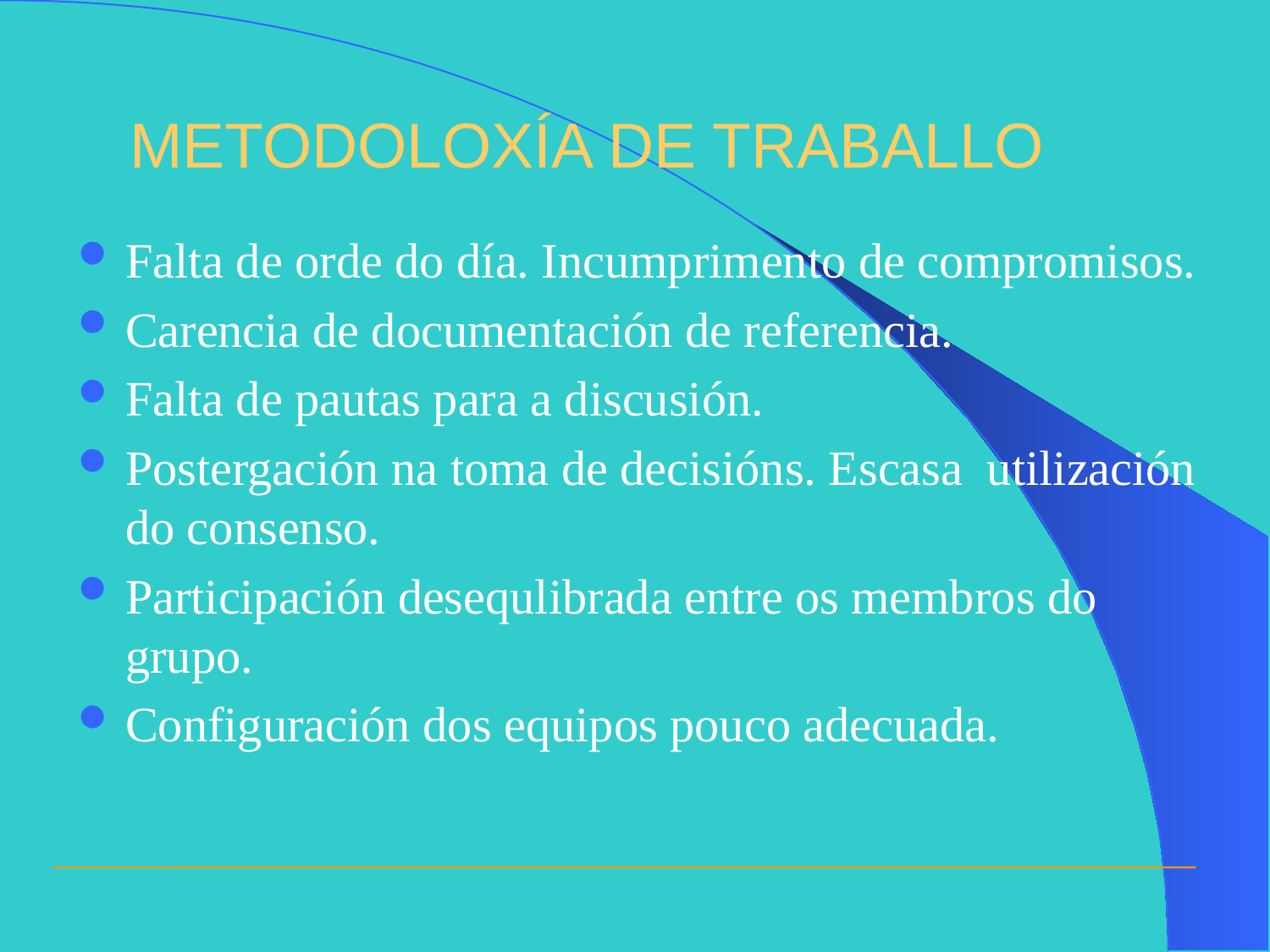

# METODOLOXÍA DE TRABALLO
Falta de orde do día. Incumprimento de compromisos.
Carencia de documentación de referencia.
Falta de pautas para a discusión.
Postergación na toma de decisións. Escasa  utilización do consenso.
Participación desequlibrada entre os membros do grupo.
Configuración dos equipos pouco adecuada.